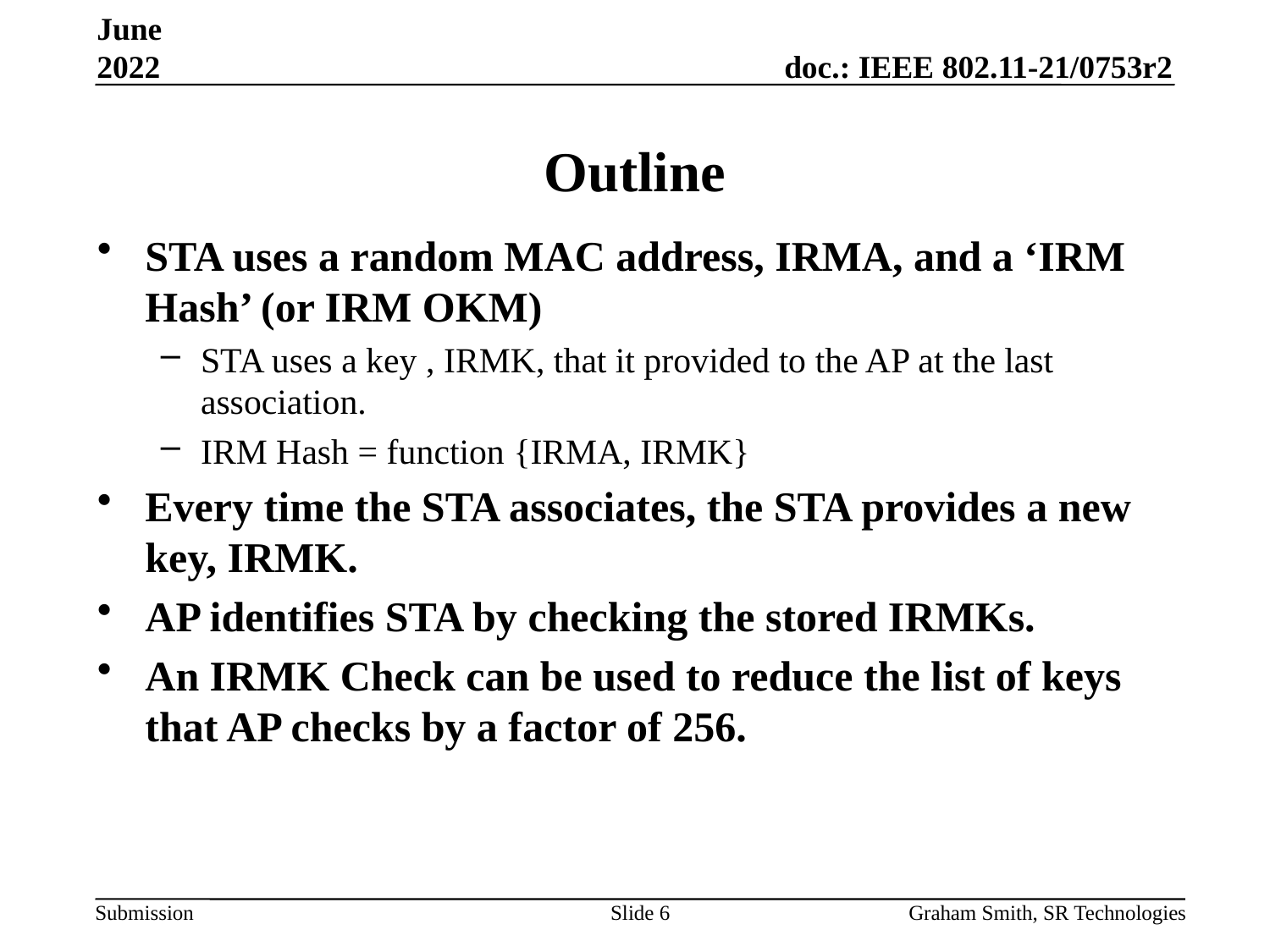

June 2022
# Outline
STA uses a random MAC address, IRMA, and a ‘IRM Hash’ (or IRM OKM)
STA uses a key , IRMK, that it provided to the AP at the last association.
IRM Hash = function {IRMA, IRMK}
Every time the STA associates, the STA provides a new key, IRMK.
AP identifies STA by checking the stored IRMKs.
An IRMK Check can be used to reduce the list of keys that AP checks by a factor of 256.

Slide 6
Graham Smith, SR Technologies